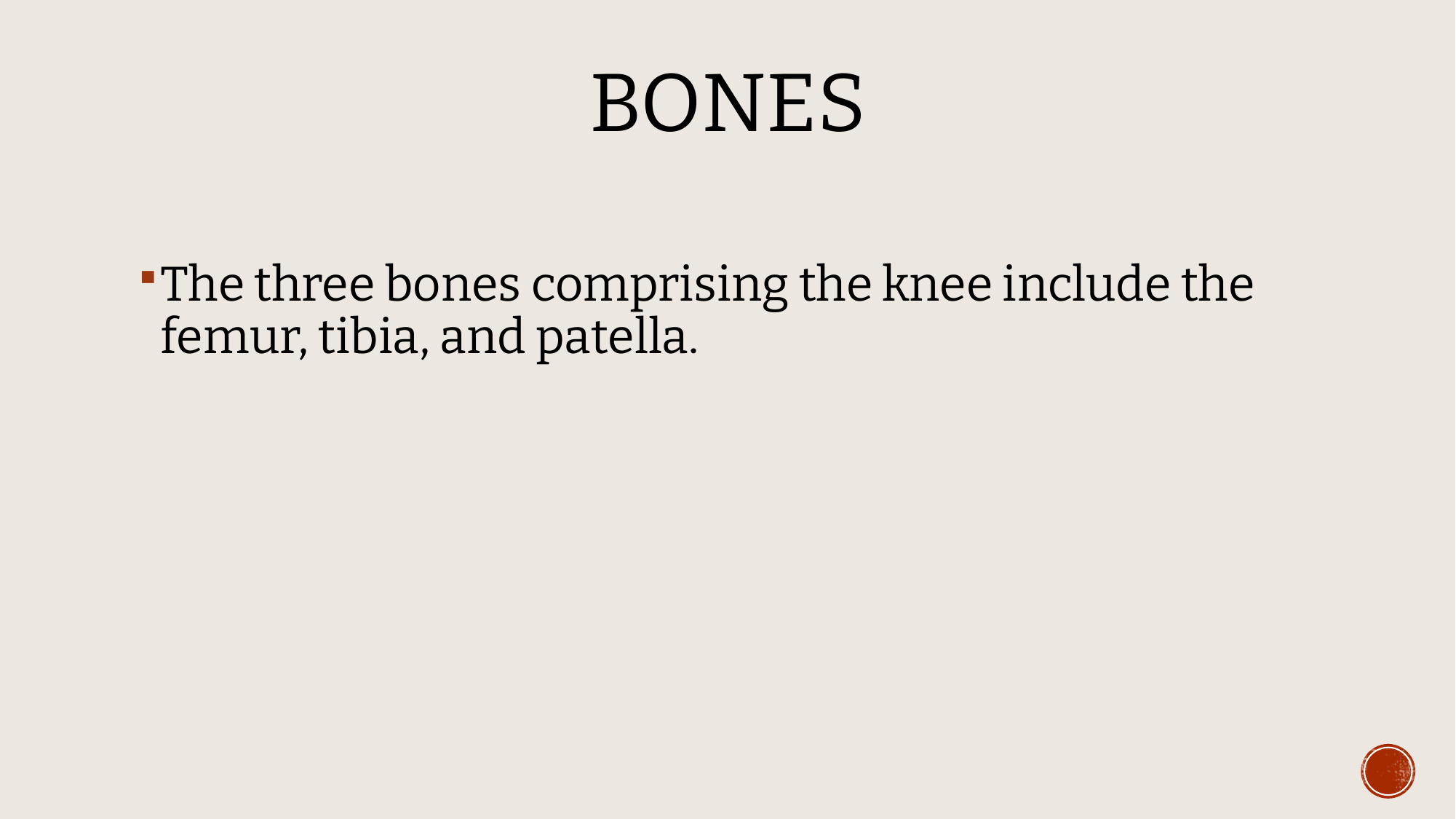

# Bones
The three bones comprising the knee include the femur, tibia, and patella.